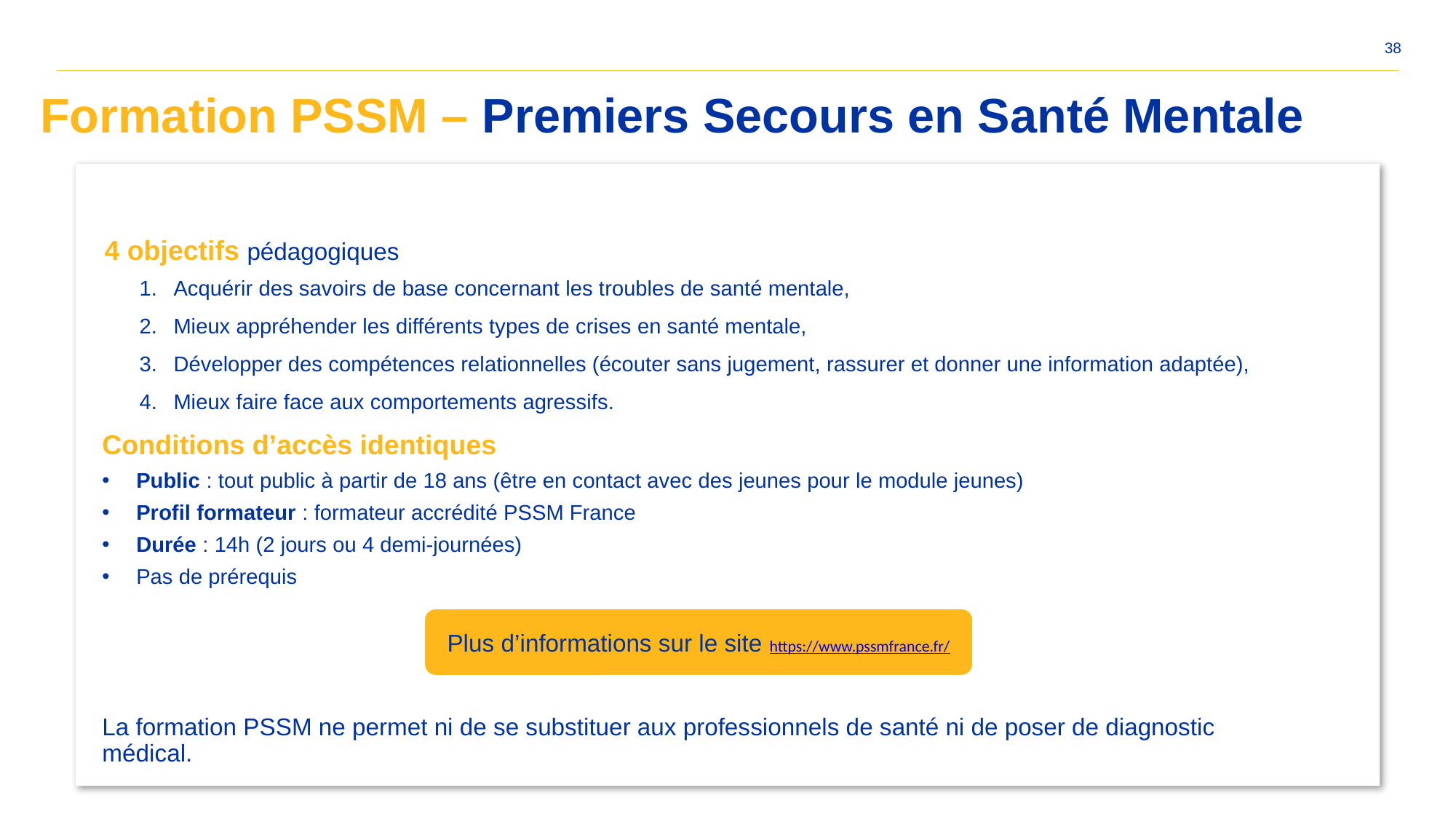

38
Formation PSSM – Premiers Secours en Santé Mentale

#
4 objectifs pédagogiques
Acquérir des savoirs de base concernant les troubles de santé mentale,
Mieux appréhender les différents types de crises en santé mentale,
Développer des compétences relationnelles (écouter sans jugement, rassurer et donner une information adaptée),
Mieux faire face aux comportements agressifs.
Conditions d’accès identiques
Public : tout public à partir de 18 ans (être en contact avec des jeunes pour le module jeunes)
Profil formateur : formateur accrédité PSSM France
Durée : 14h (2 jours ou 4 demi-journées)
Pas de prérequis

Plus d’informations sur le site https://www.pssmfrance.fr/
La formation PSSM ne permet ni de se substituer aux professionnels de santé ni de poser de diagnostic médical.